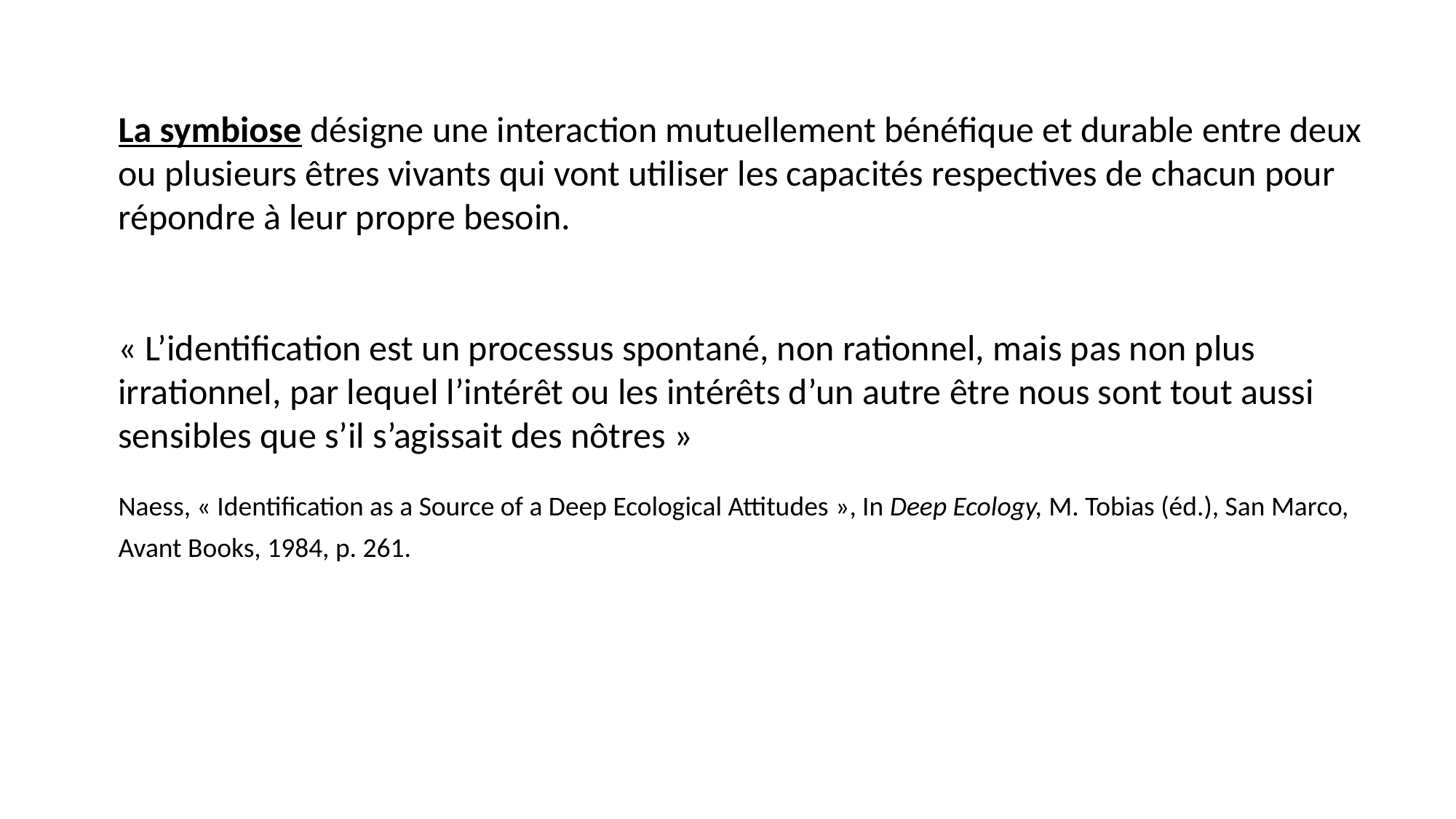

La symbiose désigne une interaction mutuellement bénéfique et durable entre deux ou plusieurs êtres vivants qui vont utiliser les capacités respectives de chacun pour répondre à leur propre besoin.

« L’identification est un processus spontané, non rationnel, mais pas non plus irrationnel, par lequel l’intérêt ou les intérêts d’un autre être nous sont tout aussi sensibles que s’il s’agissait des nôtres »

Naess, « Identification as a Source of a Deep Ecological Attitudes », In Deep Ecology, M. Tobias (éd.), San Marco, Avant Books, 1984, p. 261.